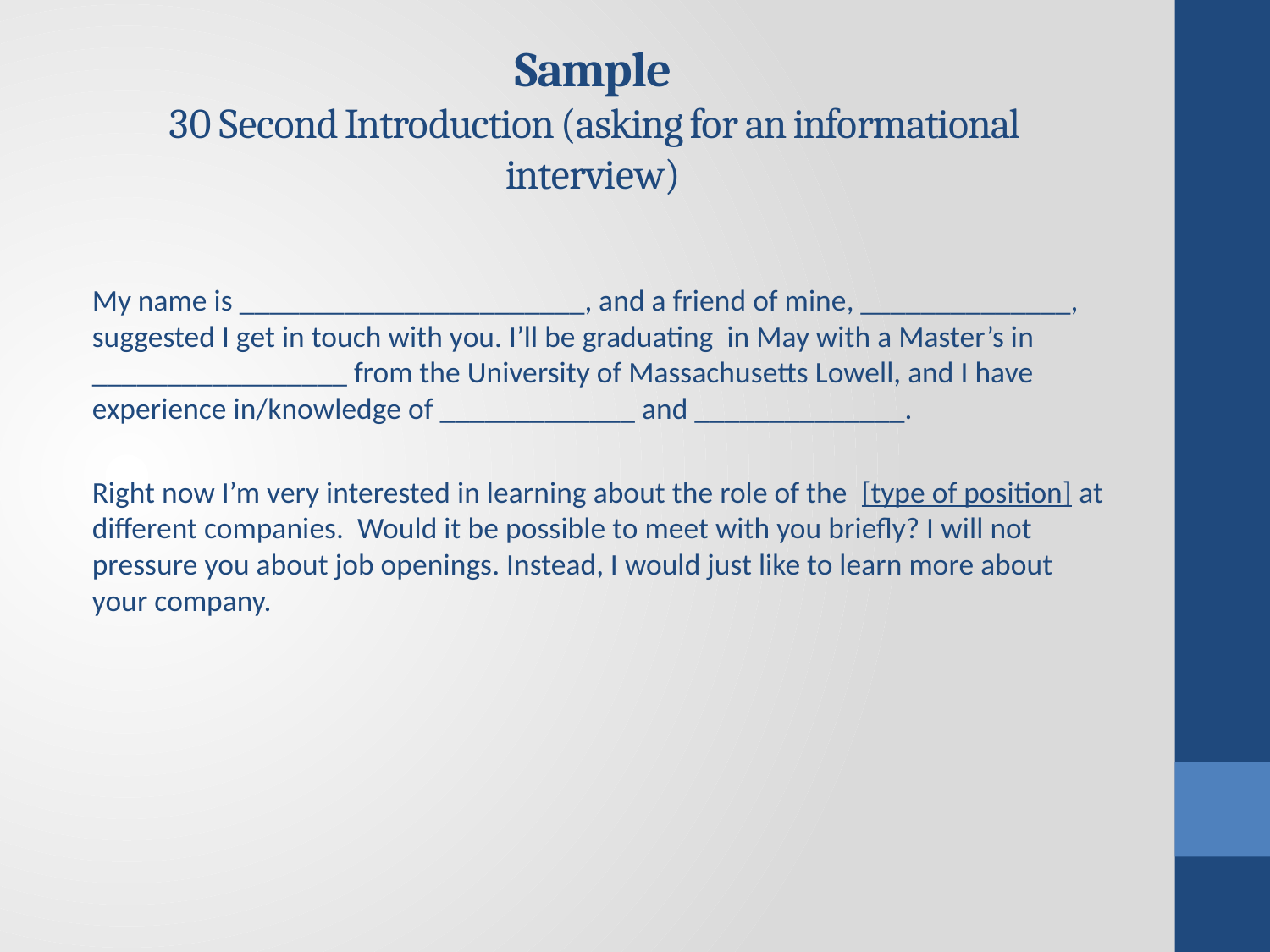

# Sample 30 Second Introduction (asking for an informational interview)

My name is _______________________, and a friend of mine, ______________, suggested I get in touch with you. I’ll be graduating  in May with a Master’s in _________________ from the University of Massachusetts Lowell, and I have experience in/knowledge of _____________ and ______________.

Right now I’m very interested in learning about the role of the  [type of position] at different companies.  Would it be possible to meet with you briefly? I will not pressure you about job openings. Instead, I would just like to learn more about your company.